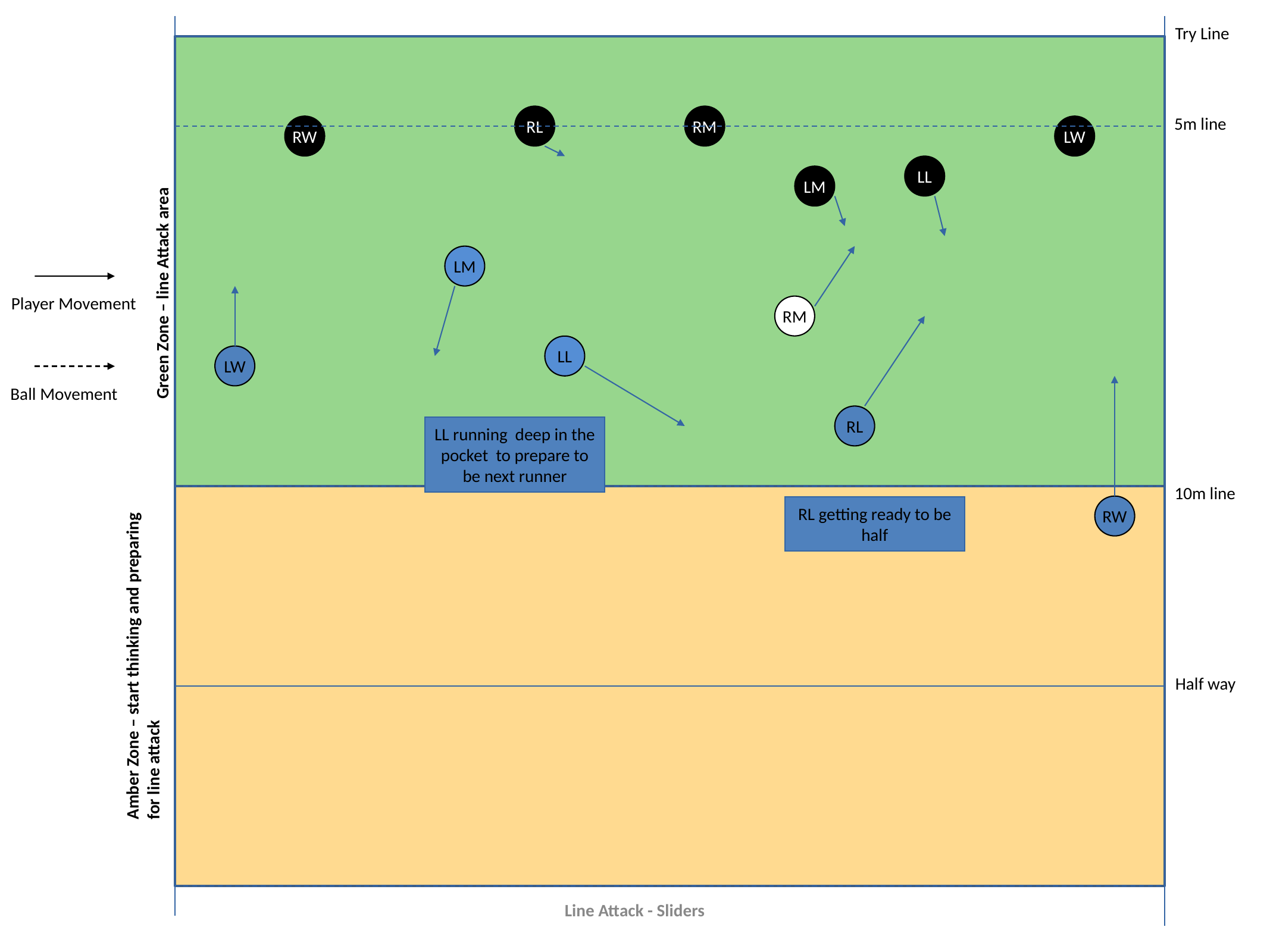

Try Line

RL

RM
5m line

RW

LW

LL

LM

Green Zone – line Attack area

LM

Player Movement

Ball Movement

RM

LL

LW

RL
LL running  deep in the pocket  to prepare to be next runner
10m line

RW
RL getting ready to be half
Amber Zone – start thinking and preparing for line attack
Half way

4

Line Attack - Sliders